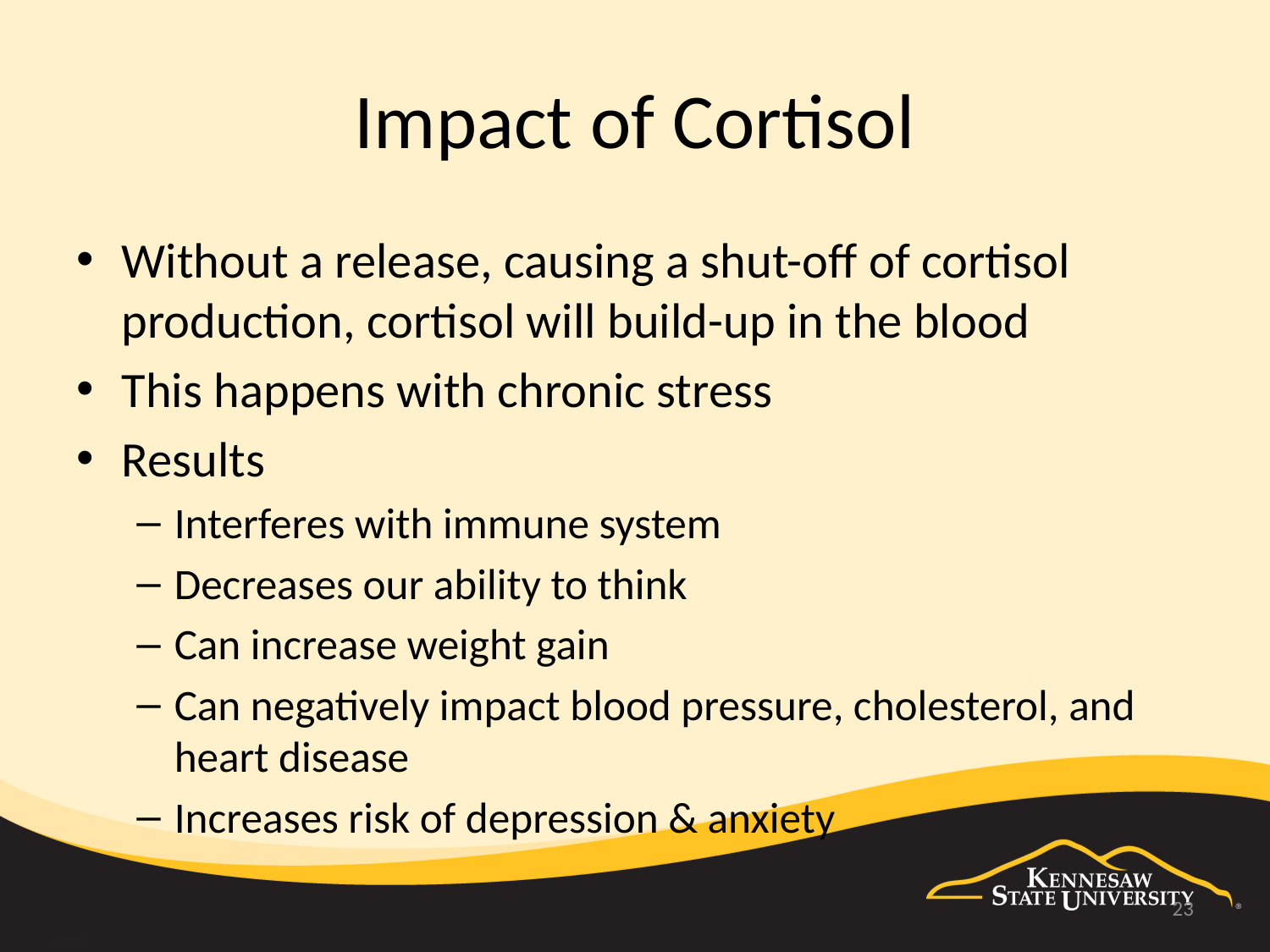

# Impact of Cortisol
Without a release, causing a shut-off of cortisol production, cortisol will build-up in the blood
This happens with chronic stress
Results
Interferes with immune system
Decreases our ability to think
Can increase weight gain
Can negatively impact blood pressure, cholesterol, and heart disease
Increases risk of depression & anxiety
23